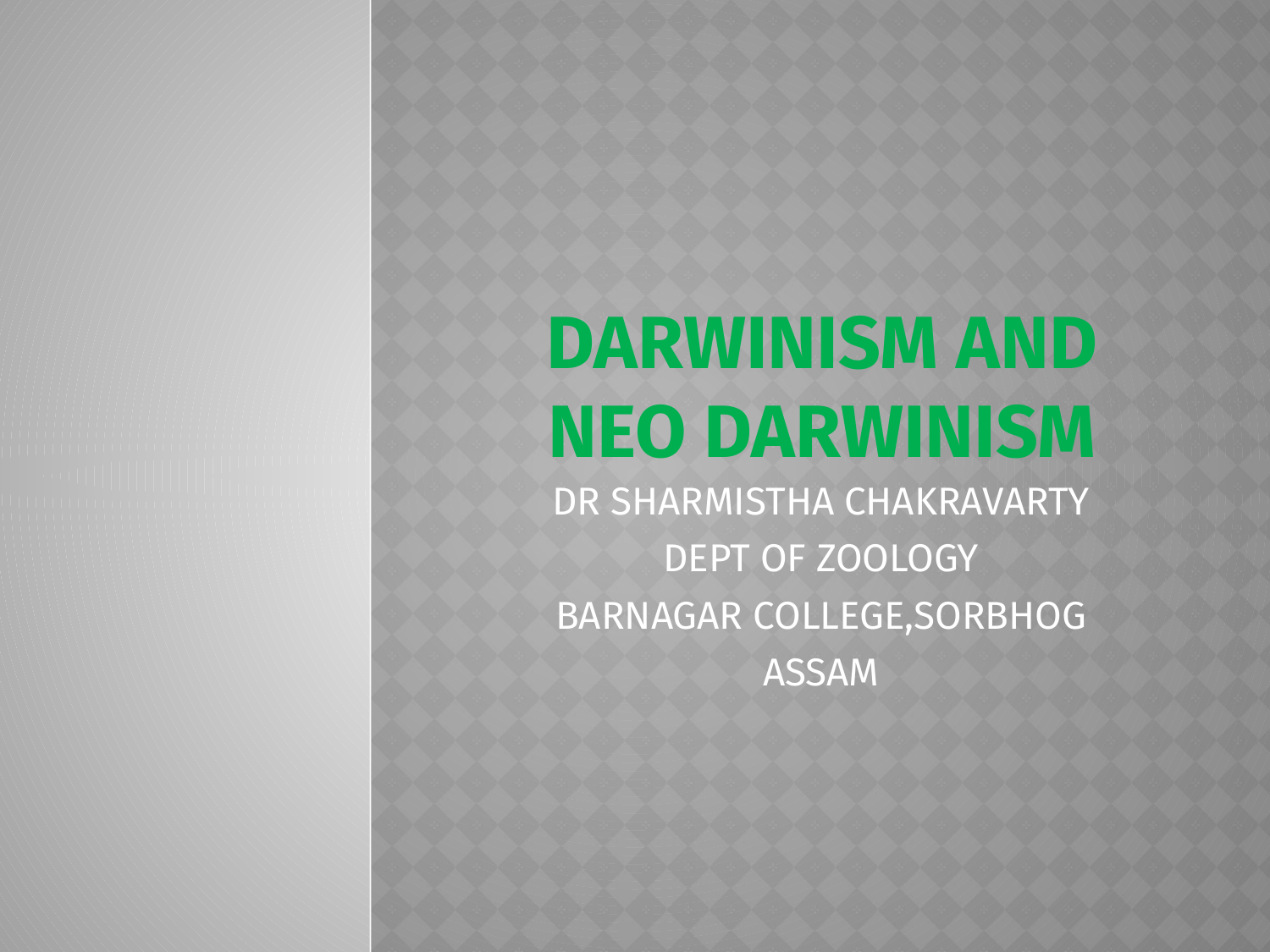

# DARWINISM AND NEO DARWINISM
DR SHARMISTHA CHAKRAVARTY
DEPT OF ZOOLOGY
BARNAGAR COLLEGE,SORBHOG
ASSAM